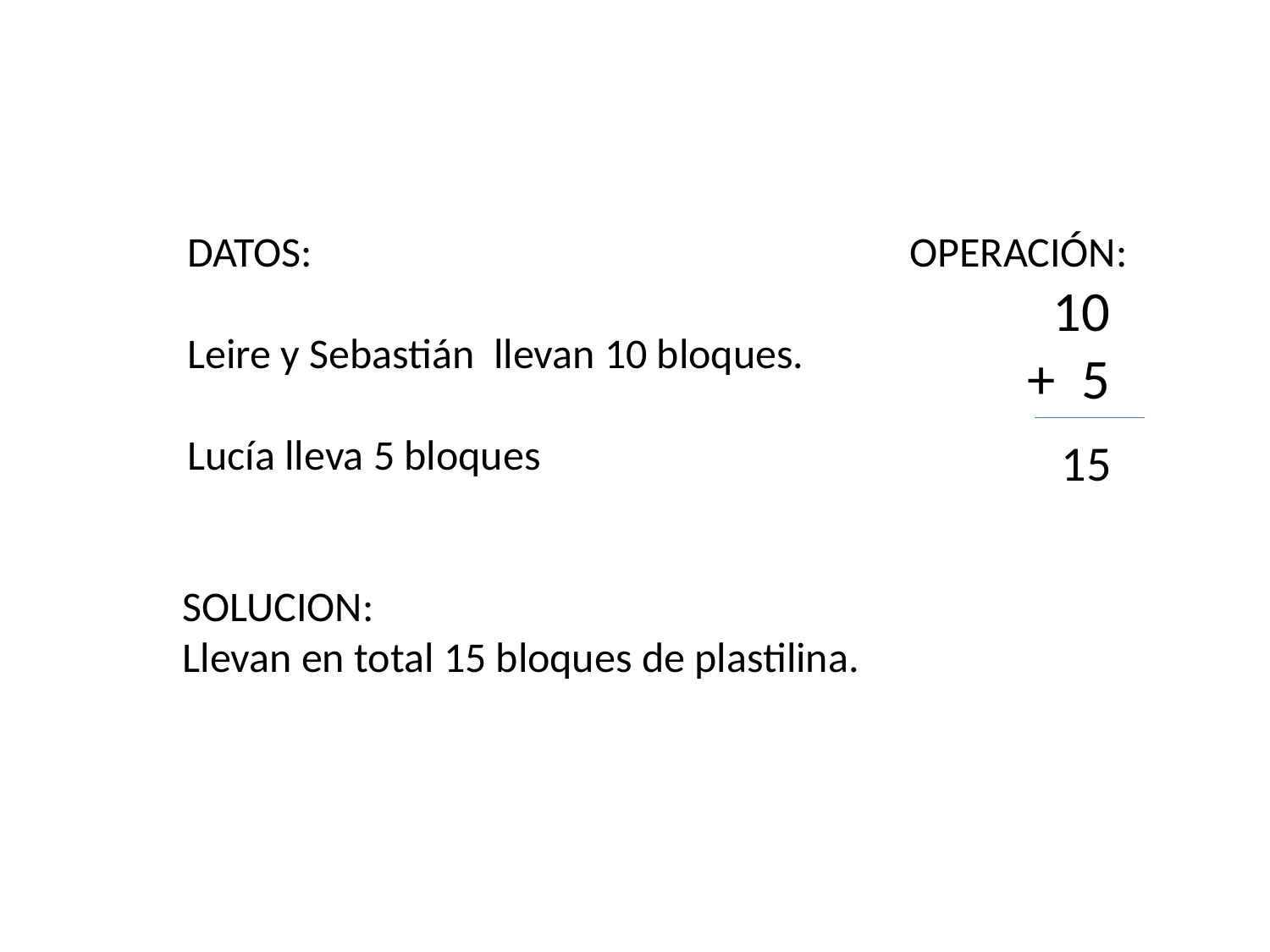

OPERACIÓN:
   10
 +  5
   15
DATOS:

Leire y Sebastián  llevan 10 bloques.

Lucía lleva 5 bloques

SOLUCION:
Llevan en total 15 bloques de plastilina.